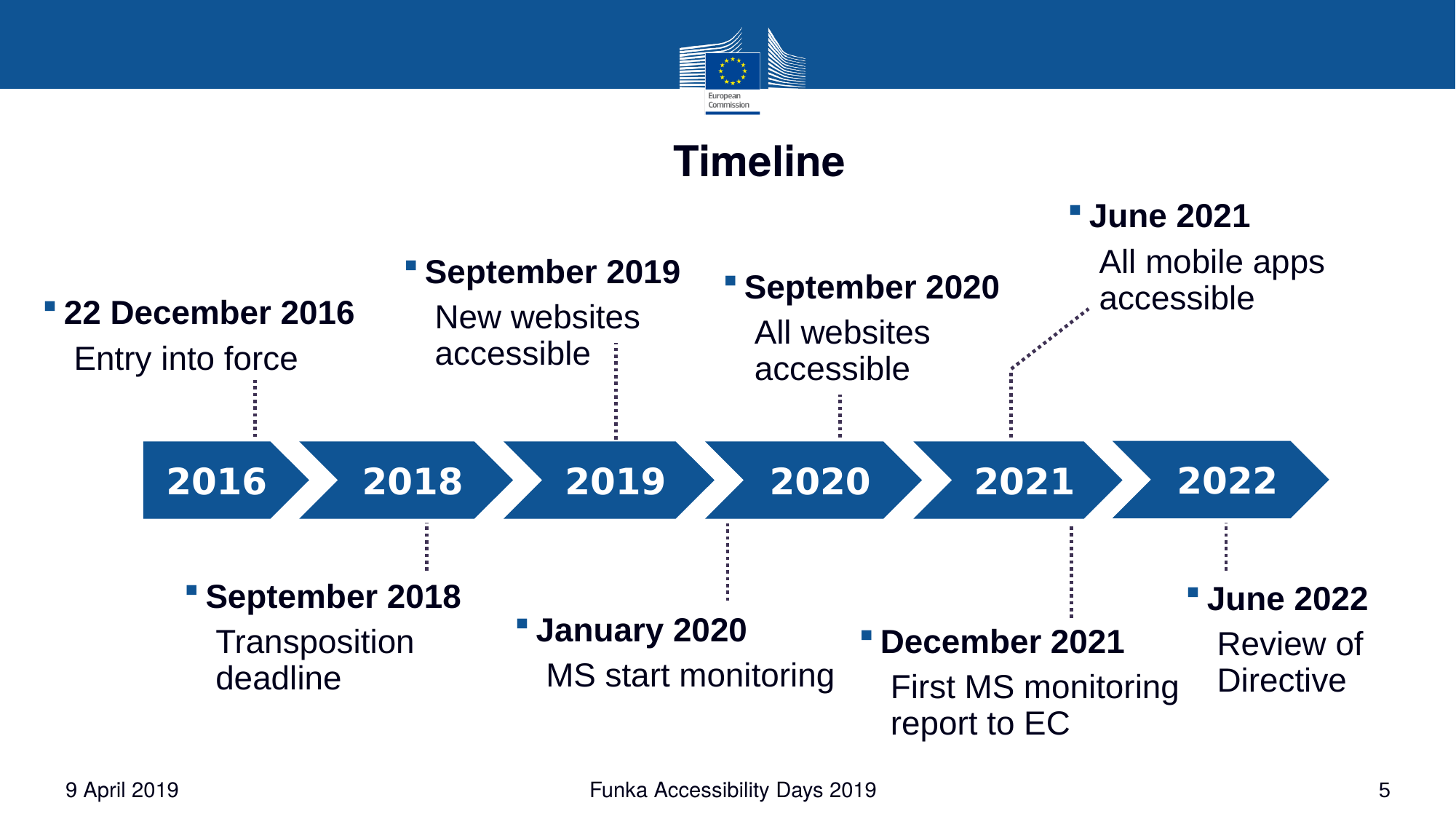

# Timeline
June 2021
All mobile apps accessible
September 2019
New websites accessible
September 2020
All websites accessible
22 December 2016
Entry into force
2022
2016
2018
2019
2020
2021
September 2018
Transposition deadline
June 2022
Review of Directive
January 2020
MS start monitoring
December 2021
First MS monitoring report to EC
9 April 2019
Funka Accessibility Days 2019
5